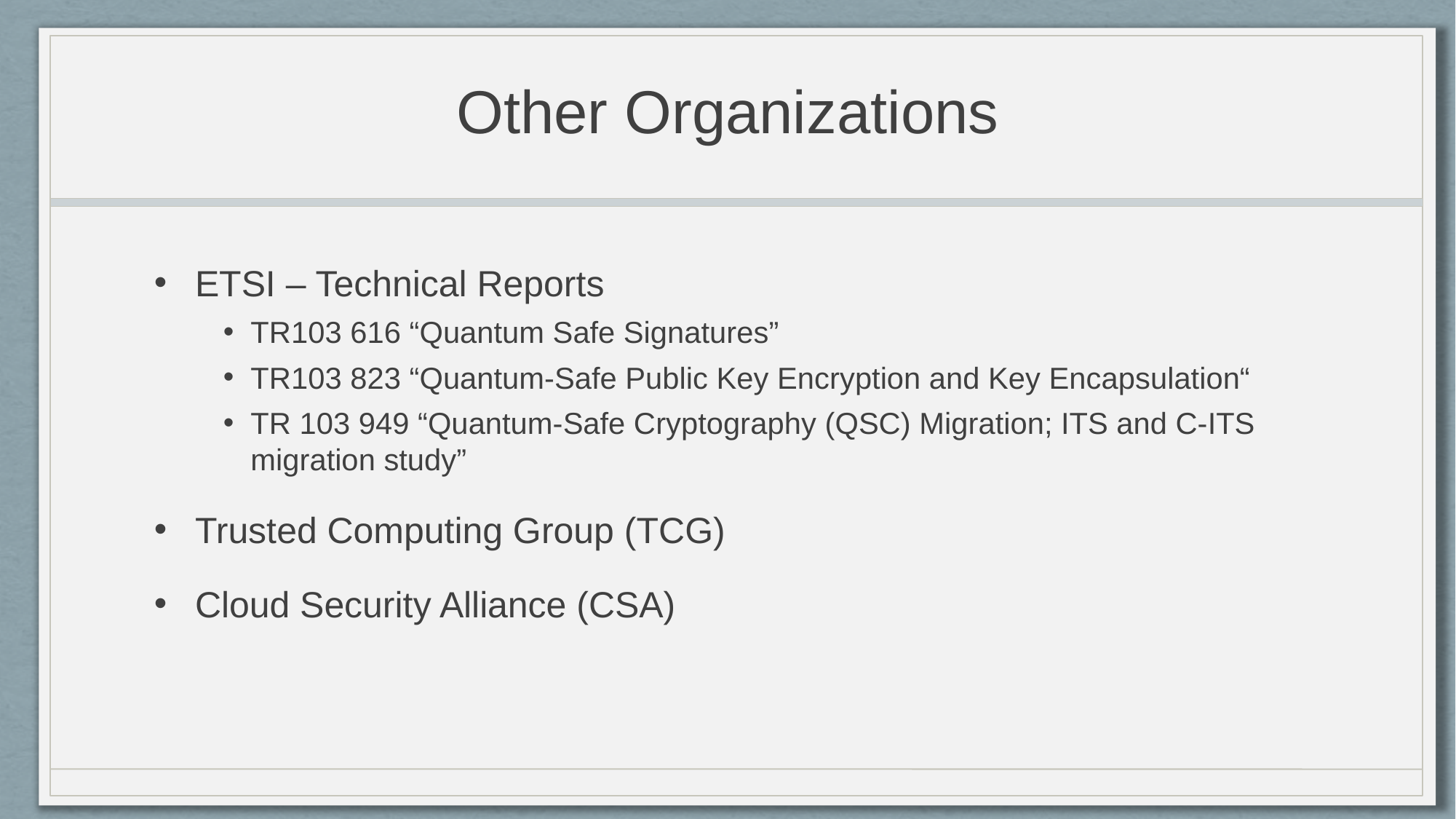

# Other Organizations
ETSI – Technical Reports
TR103 616 “Quantum Safe Signatures”
TR103 823 “Quantum-Safe Public Key Encryption and Key Encapsulation“
TR 103 949 “Quantum-Safe Cryptography (QSC) Migration; ITS and C-ITS migration study”
Trusted Computing Group (TCG)
Cloud Security Alliance (CSA)